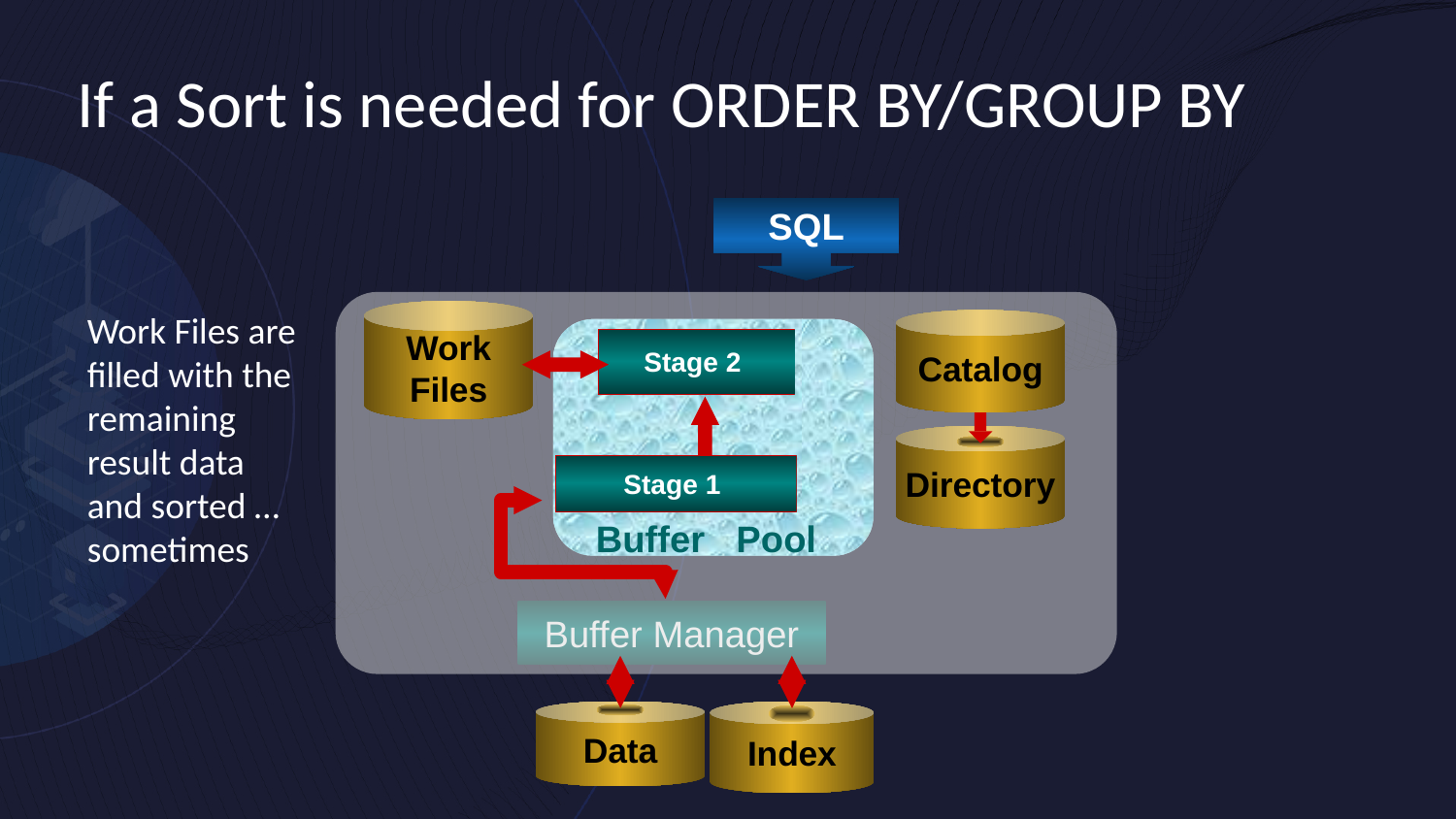

If a Sort is needed for ORDER BY/GROUP BY
SQL

Work
Files
Catalog

Directory

Buffer   Pool

Data

Work Files are filled with the remaining result data and sorted … sometimes

Stage 2

Stage 1

Buffer   Pool
Buffer Manager

Index